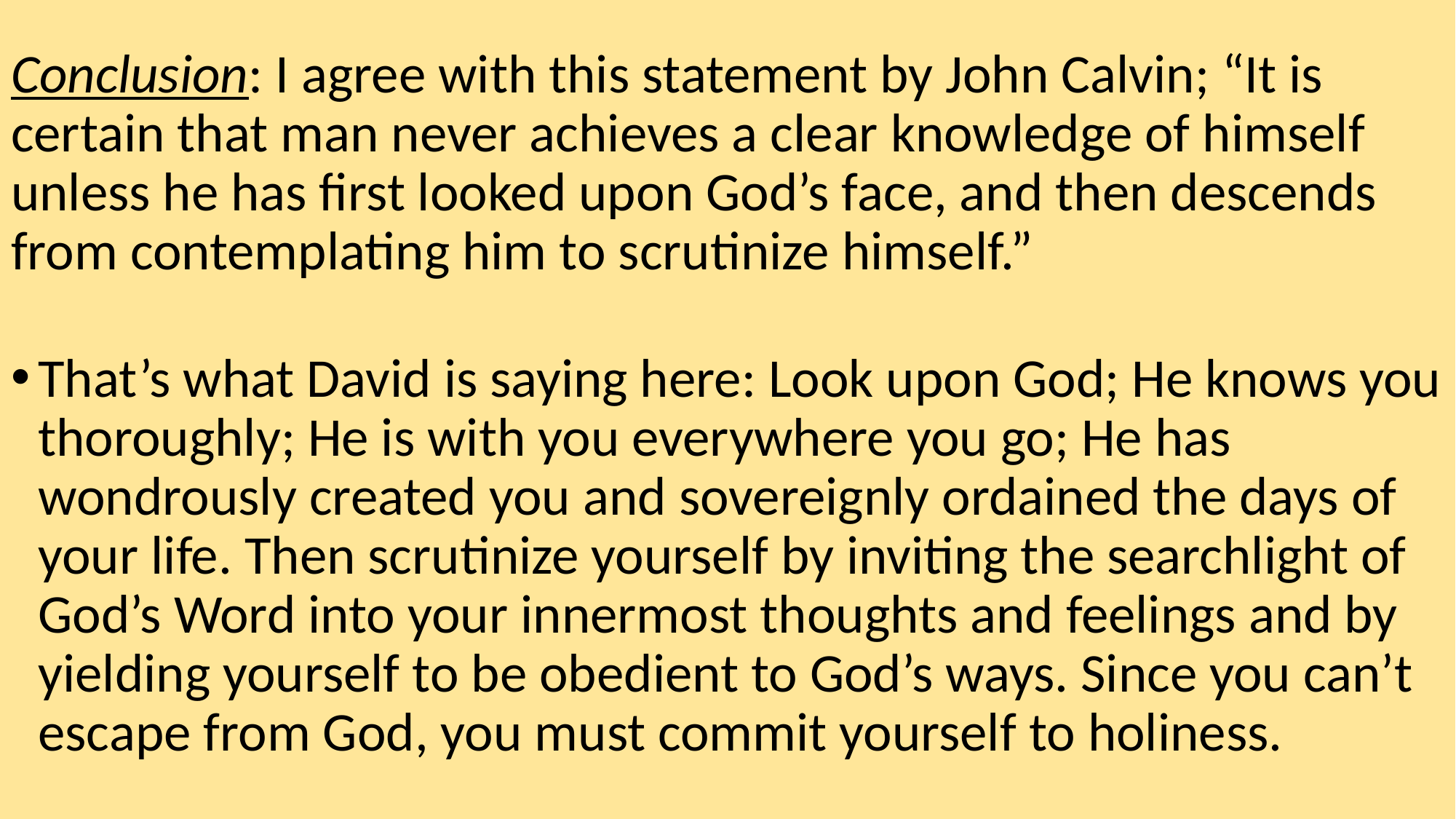

# Conclusion: I agree with this statement by John Calvin; “It is certain that man never achieves a clear knowledge of himself unless he has first looked upon God’s face, and then descends from contemplating him to scrutinize himself.”
That’s what David is saying here: Look upon God; He knows you thoroughly; He is with you everywhere you go; He has wondrously created you and sovereignly ordained the days of your life. Then scrutinize yourself by inviting the searchlight of God’s Word into your innermost thoughts and feelings and by yielding yourself to be obedient to God’s ways. Since you can’t escape from God, you must commit yourself to holiness.